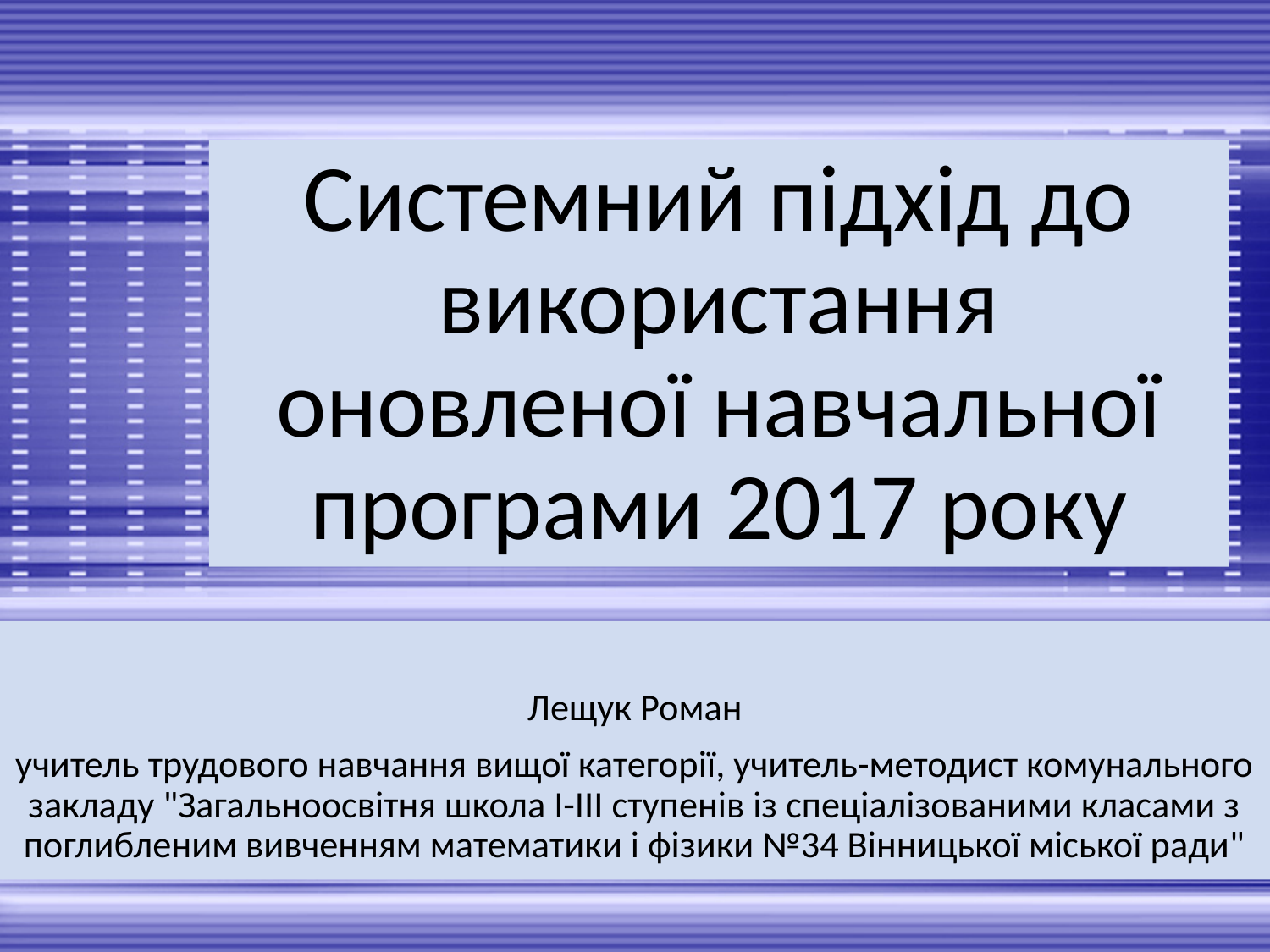

# Системний підхід до використання оновленої навчальної програми 2017 року

Лещук Роман
учитель трудового навчання вищої категорії, учитель-методист комунального закладу "Загальноосвітня школа І-ІІІ ступенів із спеціалізованими класами з поглибленим вивченням математики і фізики №34 Вінницької міської ради"